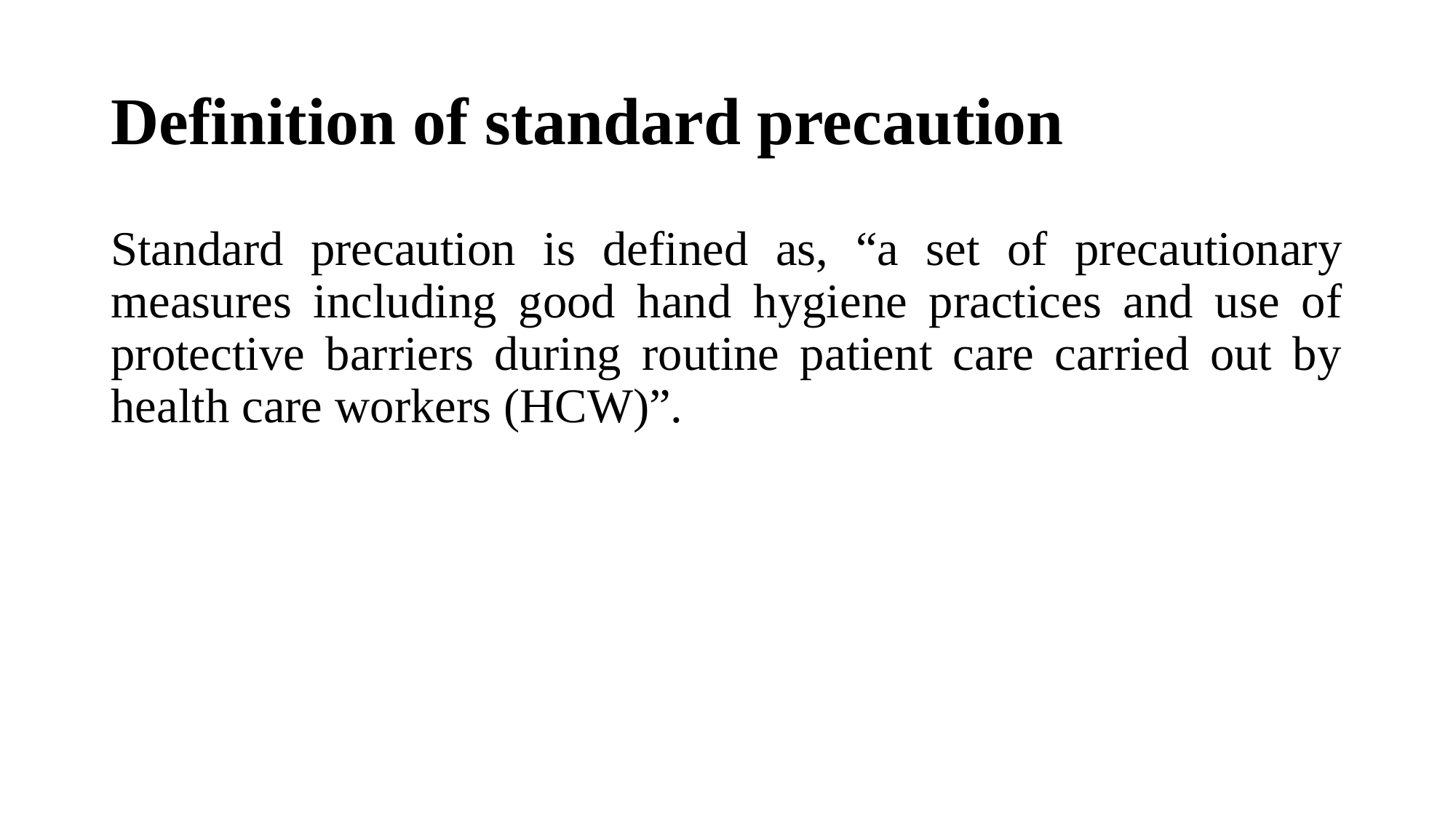

# Definition of standard precaution
Standard precaution is defined as, “a set of precautionary measures including good hand hygiene practices and use of protective barriers during routine patient care carried out by health care workers (HCW)”.